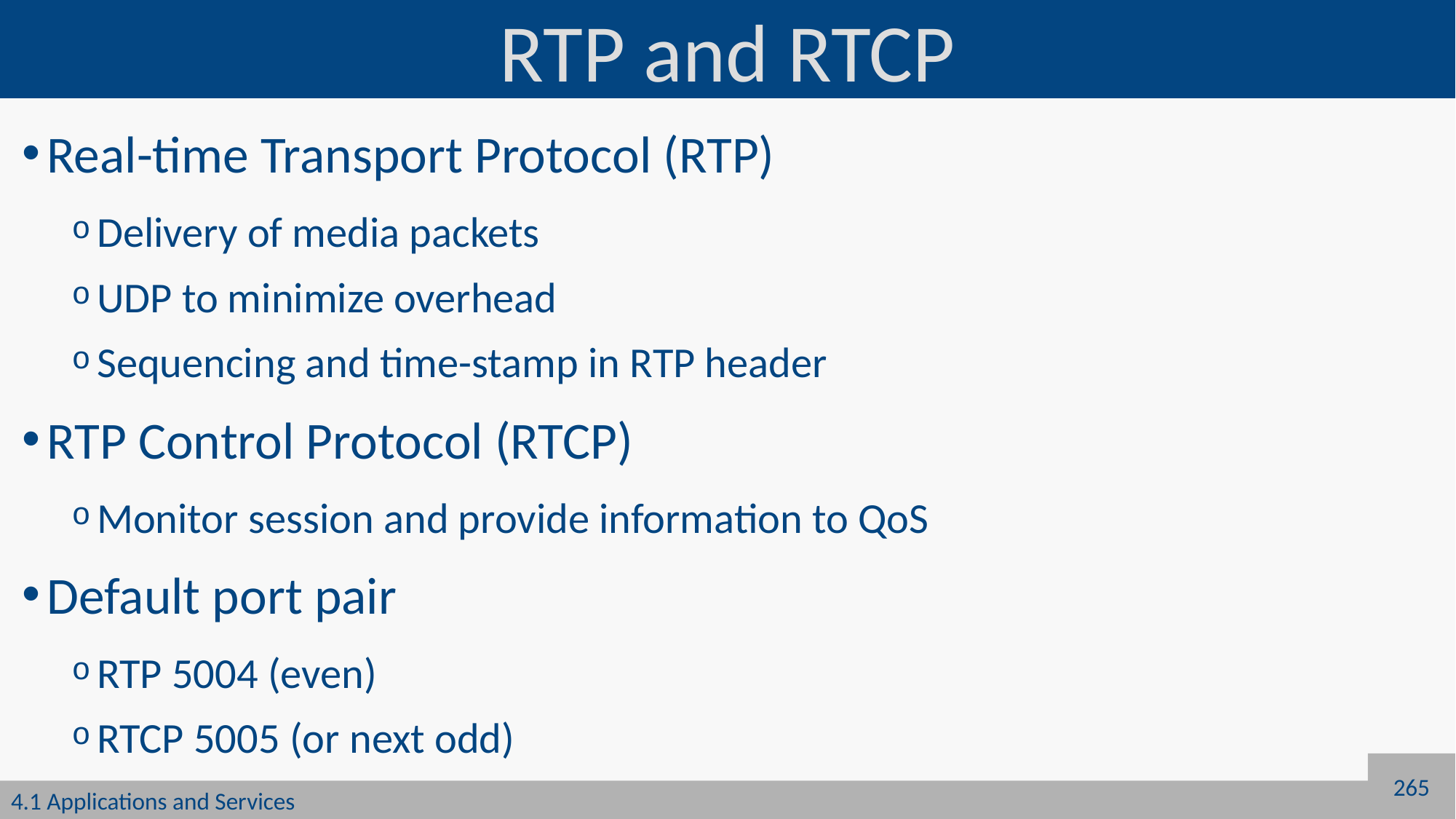

# RTP and RTCP
Real-time Transport Protocol (RTP)
Delivery of media packets
UDP to minimize overhead
Sequencing and time-stamp in RTP header
RTP Control Protocol (RTCP)
Monitor session and provide information to QoS
Default port pair
RTP 5004 (even)
RTCP 5005 (or next odd)
265
4.1 Applications and Services